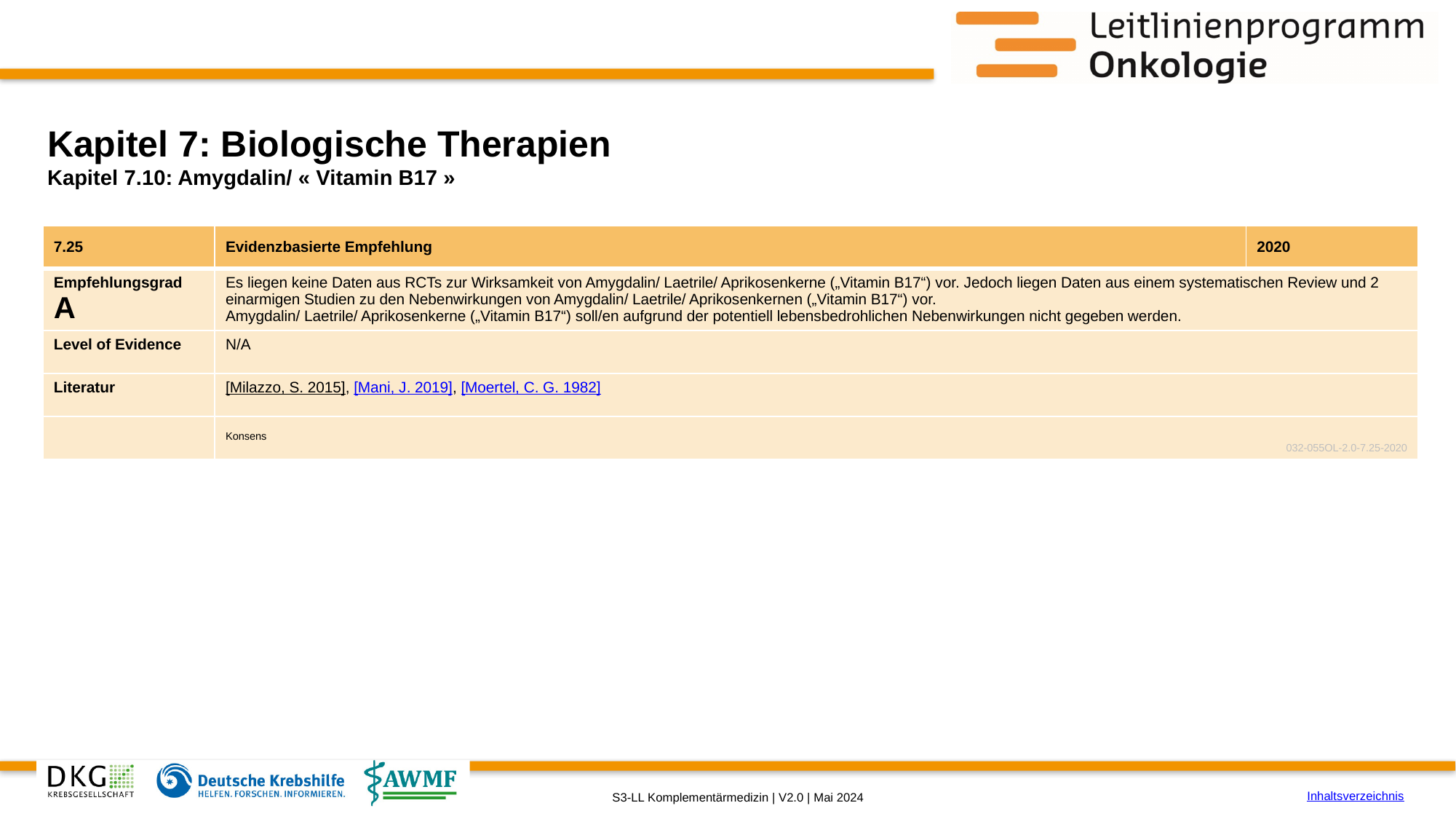

# Kapitel 7: Biologische Therapien
Kapitel 7.10: Amygdalin/ « Vitamin B17 »
| 7.25 | Evidenzbasierte Empfehlung | 2020 |
| --- | --- | --- |
| Empfehlungsgrad A | Es liegen keine Daten aus RCTs zur Wirksamkeit von Amygdalin/ Laetrile/ Aprikosenkerne („Vitamin B17“) vor. Jedoch liegen Daten aus einem systematischen Review und 2 einarmigen Studien zu den Nebenwirkungen von Amygdalin/ Laetrile/ Aprikosenkernen („Vitamin B17“) vor. Amygdalin/ Laetrile/ Aprikosenkerne („Vitamin B17“) soll/en aufgrund der potentiell lebensbedrohlichen Nebenwirkungen nicht gegeben werden. |  |
| Level of Evidence | N/A |  |
| Literatur | [Milazzo, S. 2015], [Mani, J. 2019], [Moertel, C. G. 1982] |  |
|  | Konsens 032-055OL-2.0-7.25-2020 |  |
Inhaltsverzeichnis
S3-LL Komplementärmedizin | V2.0 | Mai 2024